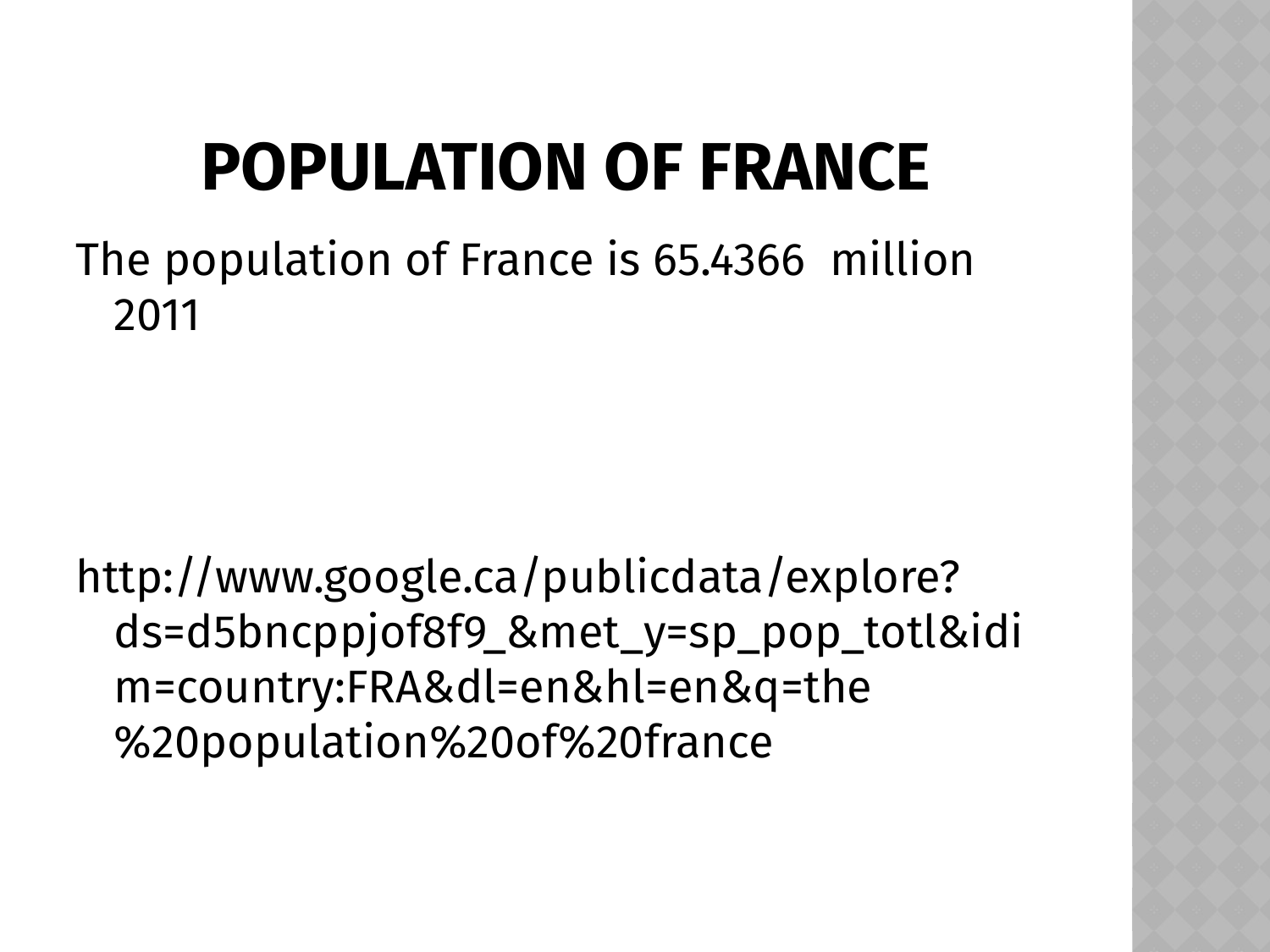

# Population of France
The population of France is 65.4366  million 2011

http://www.google.ca/publicdata/explore?ds=d5bncppjof8f9_&met_y=sp_pop_totl&idim=country:FRA&dl=en&hl=en&q=the%20population%20of%20france